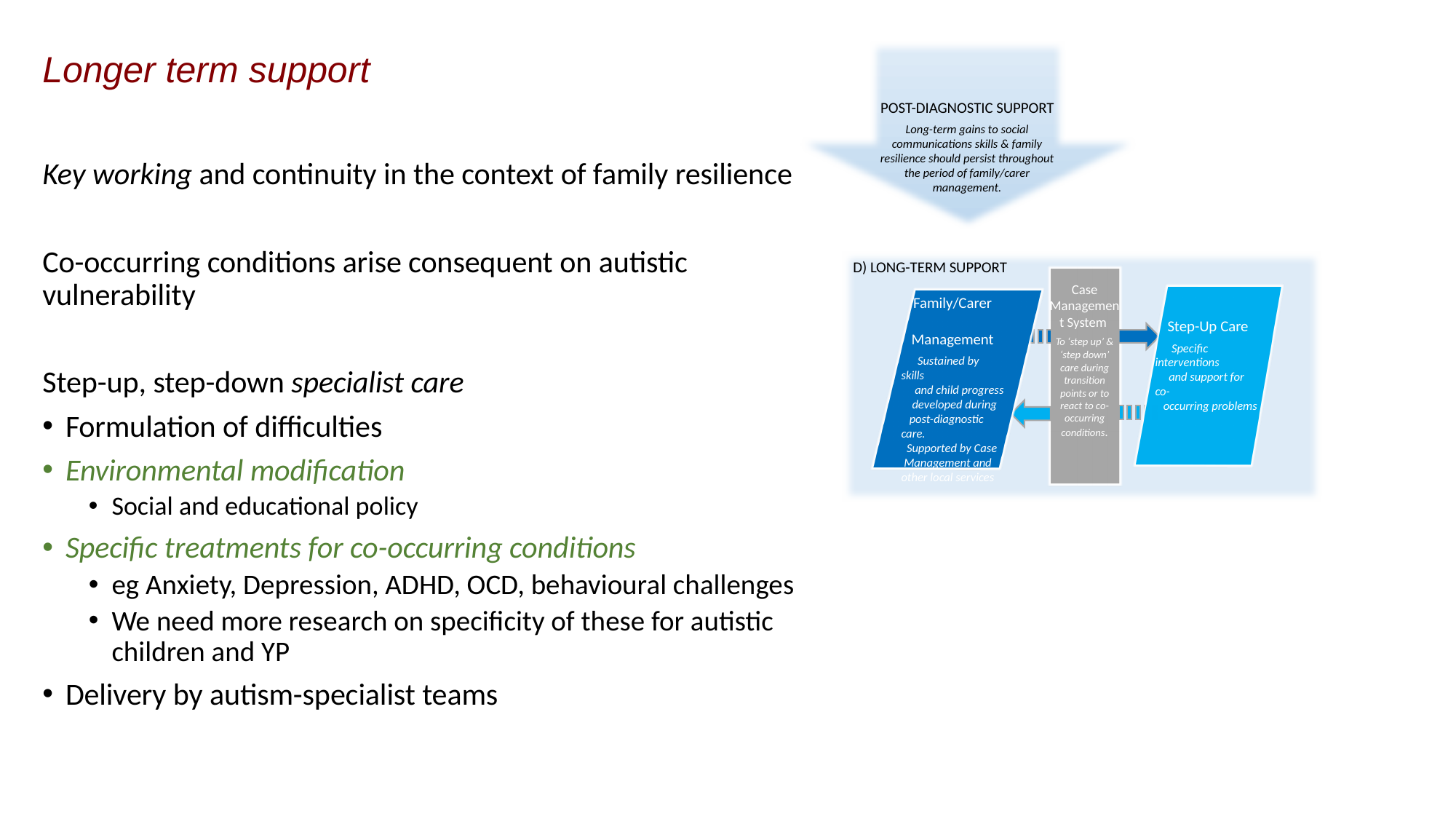

POST-DIAGNOSTIC SUPPORT

Long-term gains to social communications skills & family resilience should persist throughout the period of family/carer management.
# Longer term support
Key working and continuity in the context of family resilience

Co-occurring conditions arise consequent on autistic vulnerability

Step-up, step-down specialist care
Formulation of difficulties
Environmental modification
Social and educational policy
Specific treatments for co-occurring conditions
eg Anxiety, Depression, ADHD, OCD, behavioural challenges
We need more research on specificity of these for autistic children and YP
Delivery by autism-specialist teams
D) LONG-TERM SUPPORT
Case Management System
To ‘step up’ & ‘step down’ care during transition points or to react to co-occurring conditions.

Step-Up Care
               Specific interventions
     and support for co-
   occurring problems

           Family/Carer
        Management

      Sustained by skills
     and child progress
    developed during
   post-diagnostic care.
  Supported by Case
 Management and
other local services